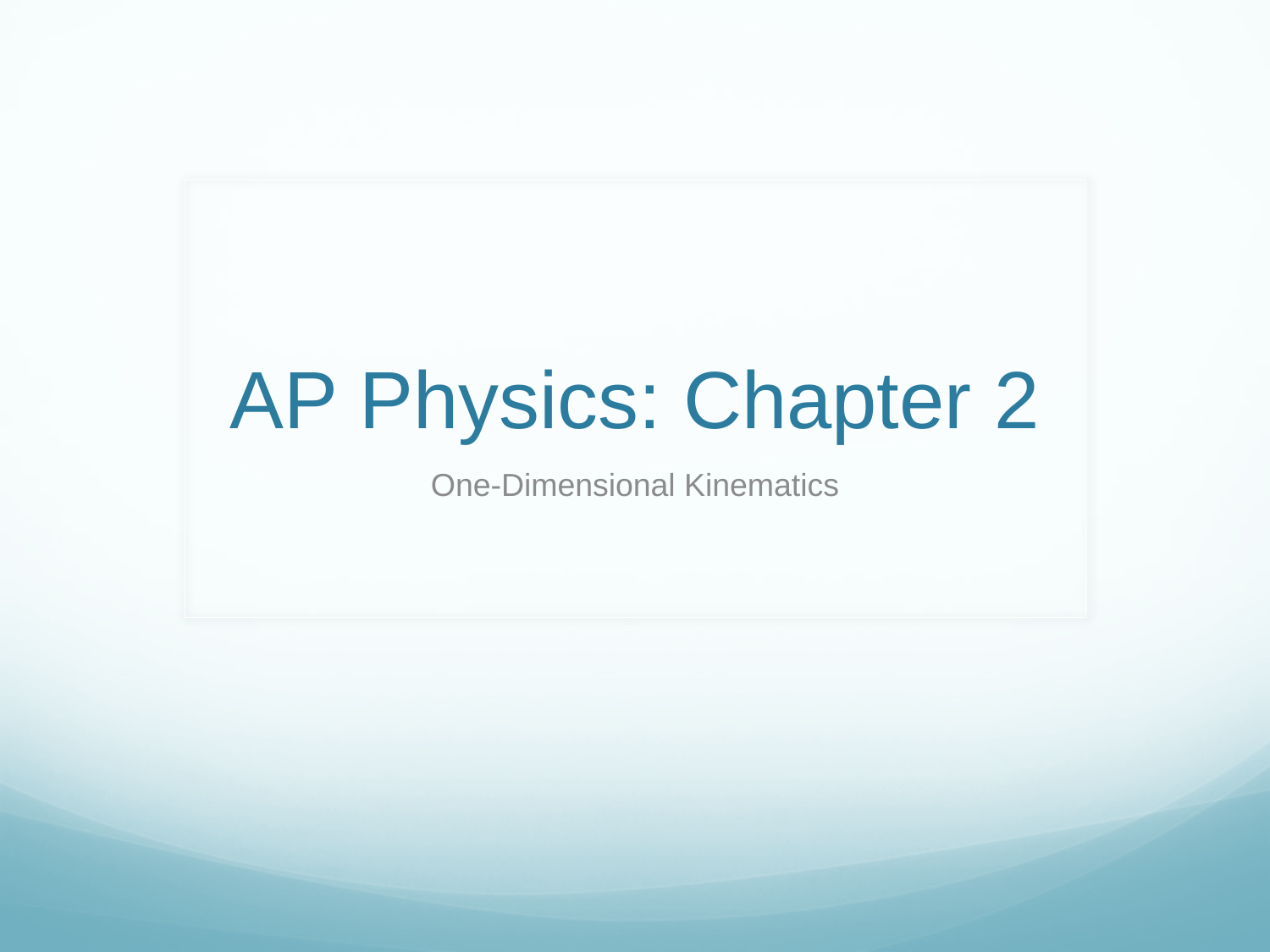

# AP Physics: Chapter 2
One-Dimensional Kinematics